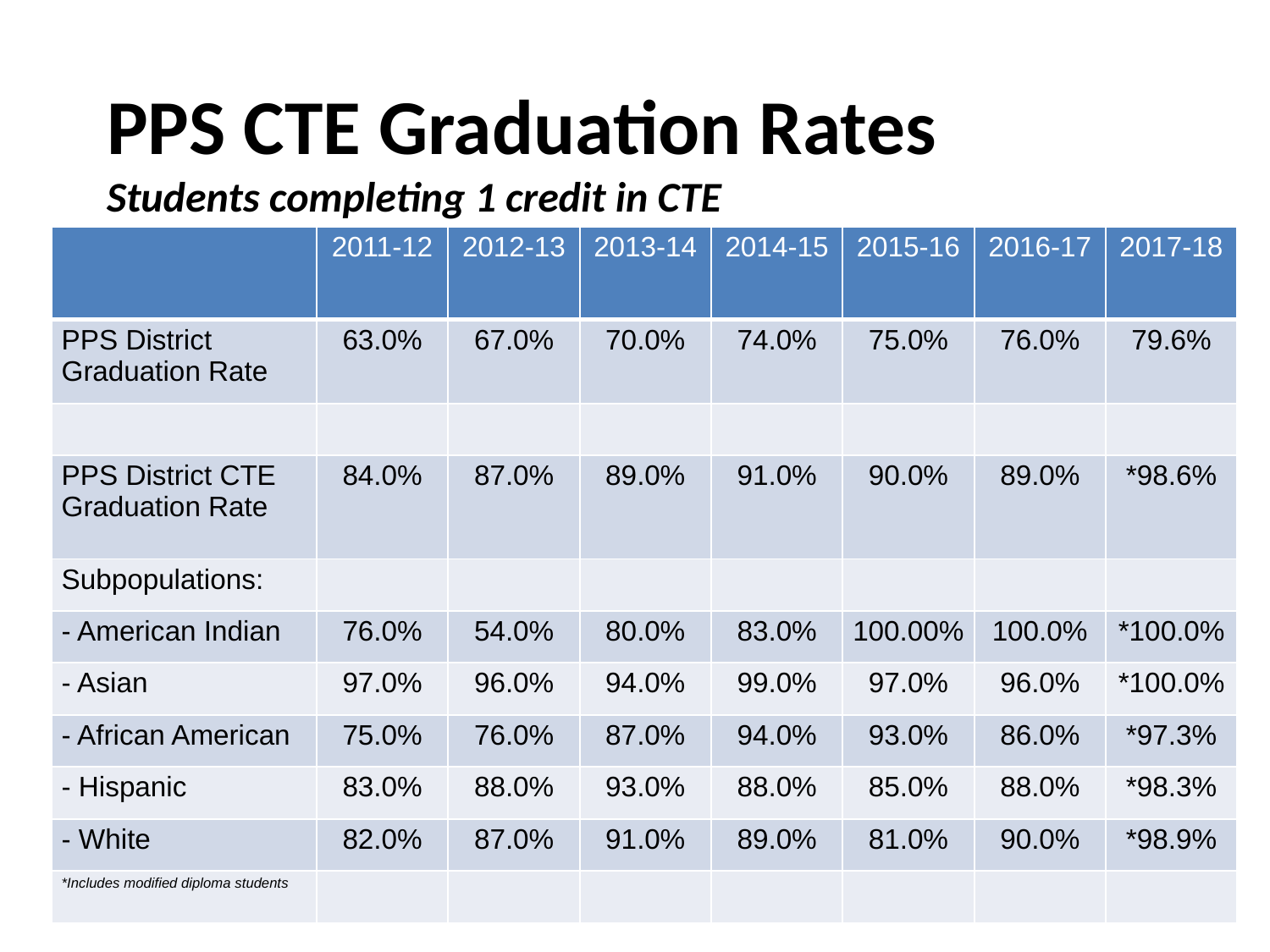

# PPS CTE Graduation Rates Students completing 1 credit in CTE
|  | 2011-12 | 2012-13 | 2013-14 | 2014-15 | 2015-16 | 2016-17 | 2017-18 |
| --- | --- | --- | --- | --- | --- | --- | --- |
| PPS District Graduation Rate | 63.0% | 67.0% | 70.0% | 74.0% | 75.0% | 76.0% | 79.6% |
|  |  |  |  |  |  |  |  |
| PPS District CTE Graduation Rate | 84.0% | 87.0% | 89.0% | 91.0% | 90.0% | 89.0% | \*98.6% |
| Subpopulations: |  |  |  |  |  |  |  |
| - American Indian | 76.0% | 54.0% | 80.0% | 83.0% | 100.00% | 100.0% | \*100.0% |
| - Asian | 97.0% | 96.0% | 94.0% | 99.0% | 97.0% | 96.0% | \*100.0% |
| - African American | 75.0% | 76.0% | 87.0% | 94.0% | 93.0% | 86.0% | \*97.3% |
| - Hispanic | 83.0% | 88.0% | 93.0% | 88.0% | 85.0% | 88.0% | \*98.3% |
| - White | 82.0% | 87.0% | 91.0% | 89.0% | 81.0% | 90.0% | \*98.9% |
| \*Includes modified diploma students |  |  |  |  |  |  |  |